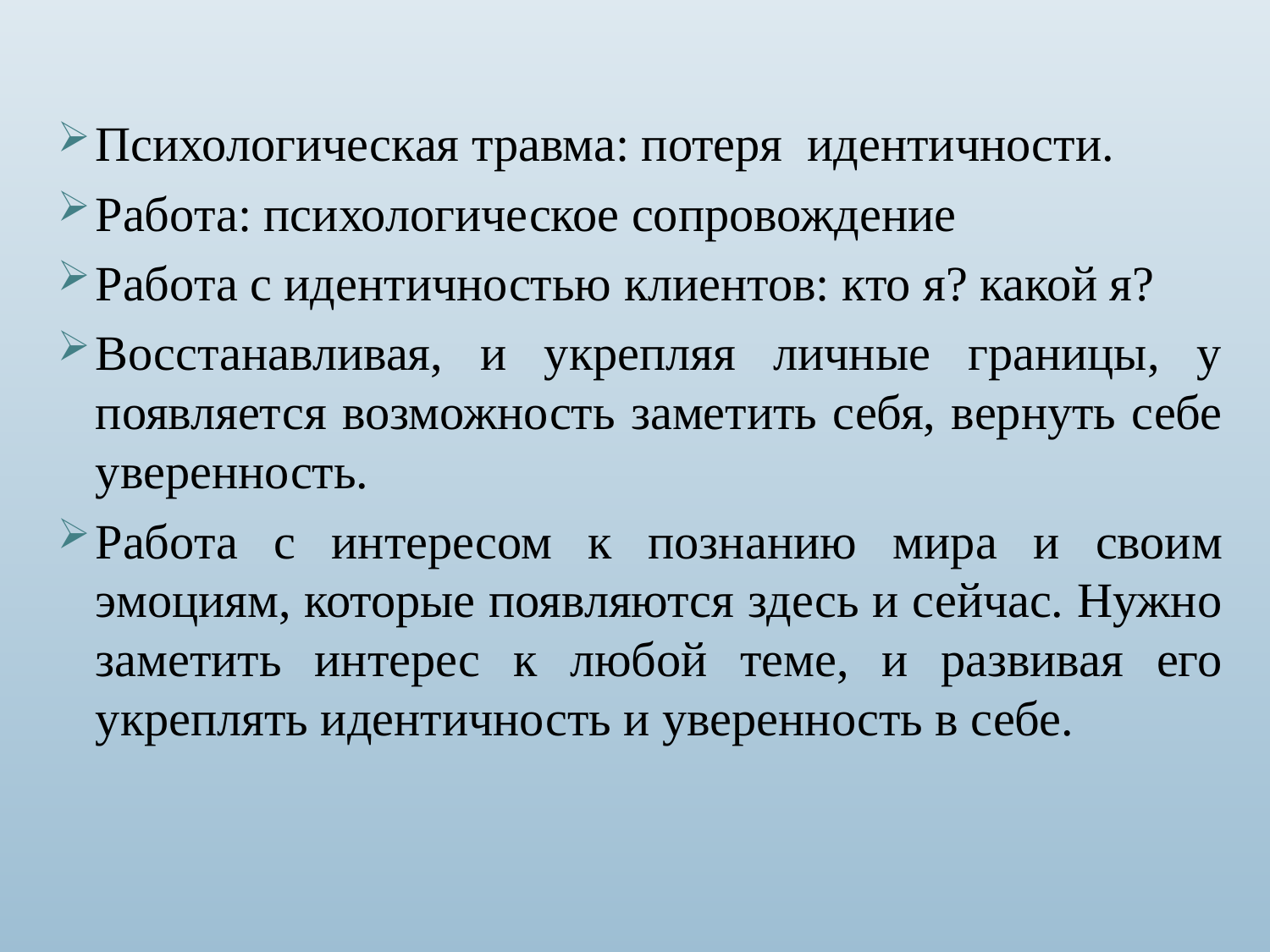

Психологическая травма: потеря  идентичности.
Работа: психологическое сопровождение
Работа с идентичностью клиентов: кто я? какой я?
Восстанавливая, и укрепляя личные границы, у появляется возможность заметить себя, вернуть себе уверенность.
Работа с интересом к познанию мира и своим эмоциям, которые появляются здесь и сейчас. Нужно заметить интерес к любой теме, и развивая его укреплять идентичность и уверенность в себе.